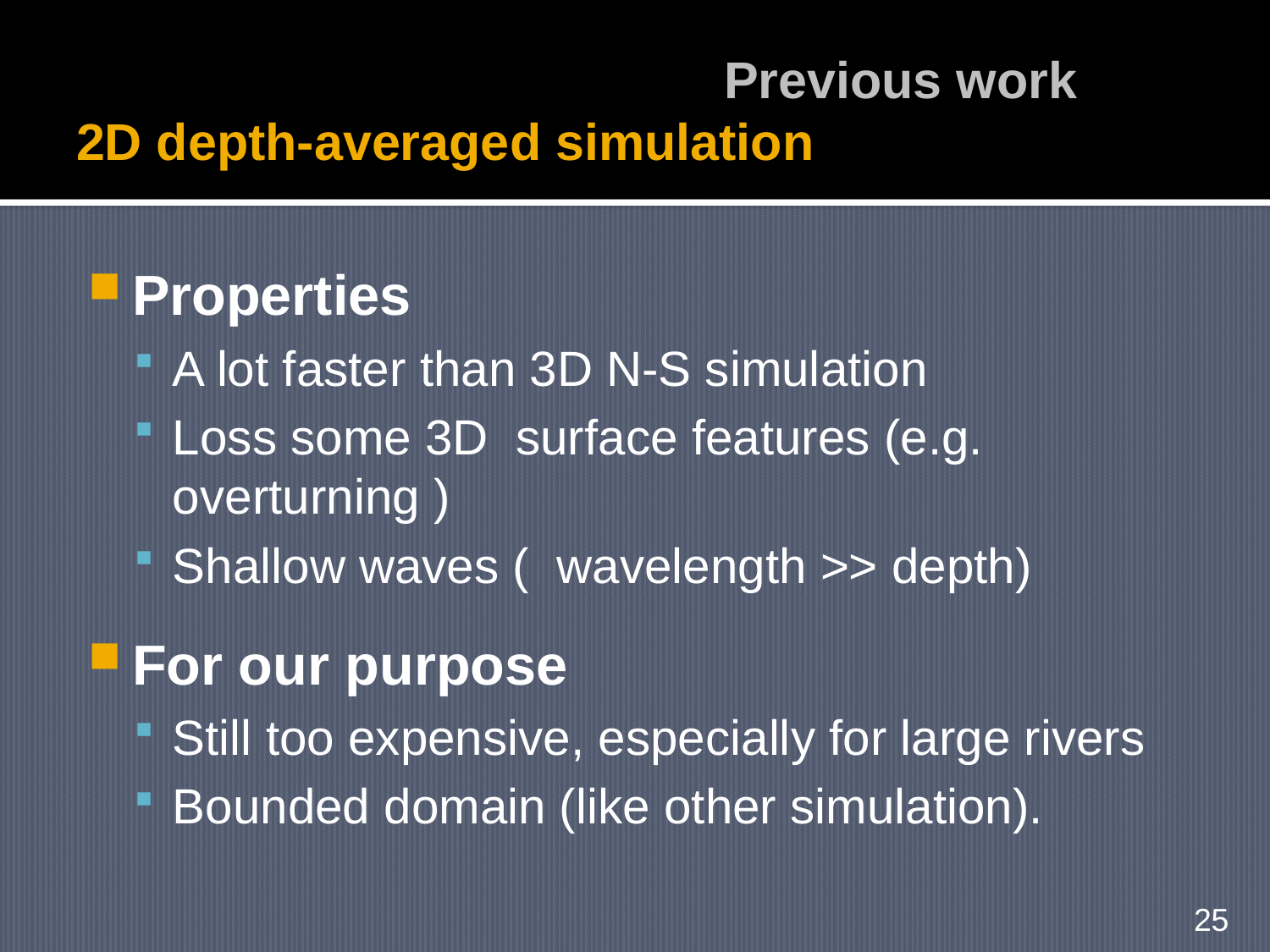

# Previous work 2D depth-averaged simulation
Properties
A lot faster than 3D N-S simulation
Loss some 3D  surface features (e.g. overturning )
Shallow waves (  wavelength >> depth)
For our purpose
Still too expensive, especially for large rivers
Bounded domain (like other simulation).

25